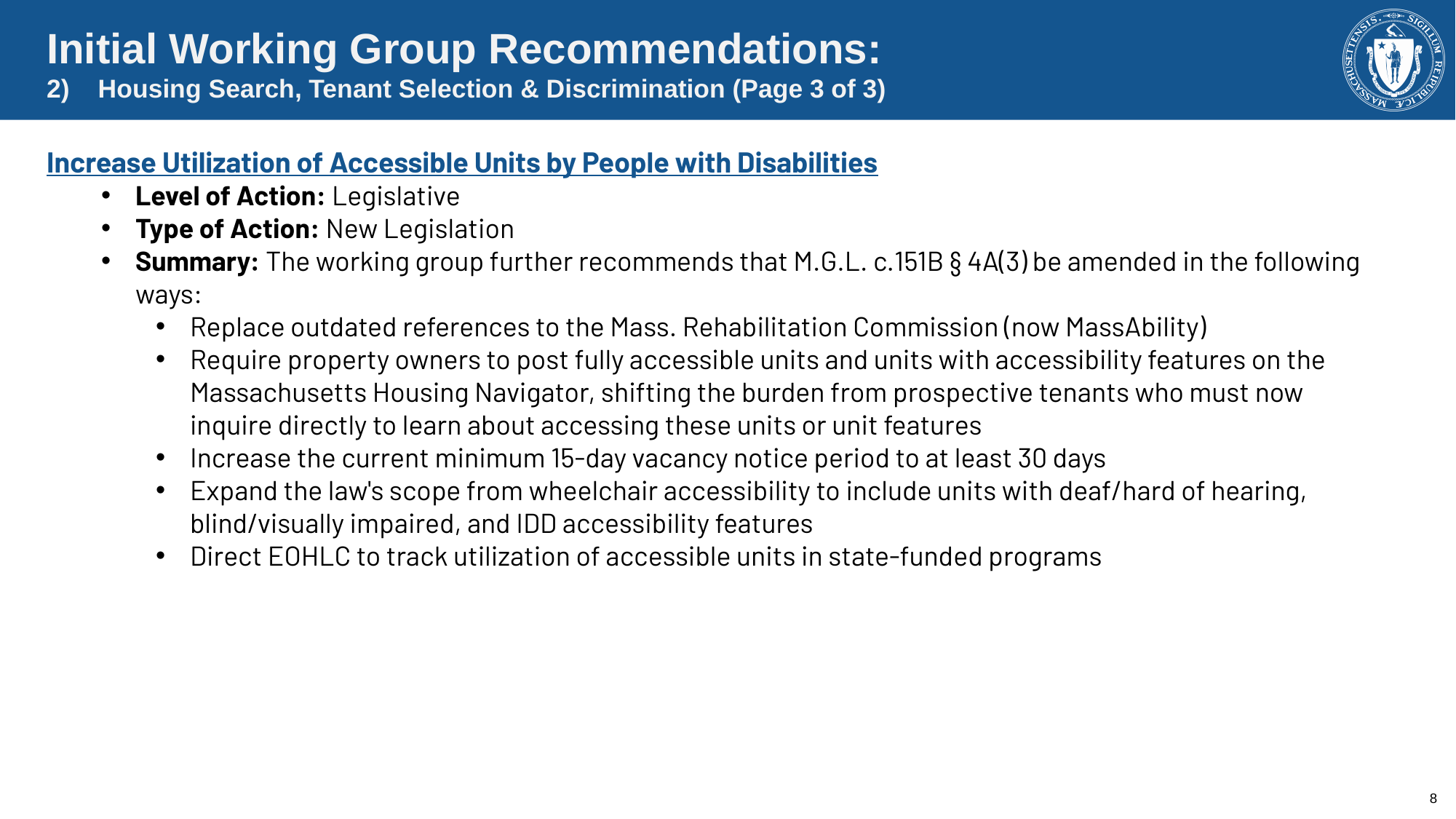

Initial Working Group Recommendations:
2)    Housing Search, Tenant Selection & Discrimination (Page 3 of 3)
Increase Utilization of Accessible Units by People with Disabilities
Level of Action: Legislative
Type of Action: New Legislation
Summary: The working group further recommends that M.G.L. c.151B § 4A(3) be amended in the following ways:
Replace outdated references to the Mass. Rehabilitation Commission (now MassAbility)
Require property owners to post fully accessible units and units with accessibility features on the Massachusetts Housing Navigator, shifting the burden from prospective tenants who must now inquire directly to learn about accessing these units or unit features
Increase the current minimum 15-day vacancy notice period to at least 30 days
Expand the law's scope from wheelchair accessibility to include units with deaf/hard of hearing, blind/visually impaired, and IDD accessibility features
Direct EOHLC to track utilization of accessible units in state-funded programs